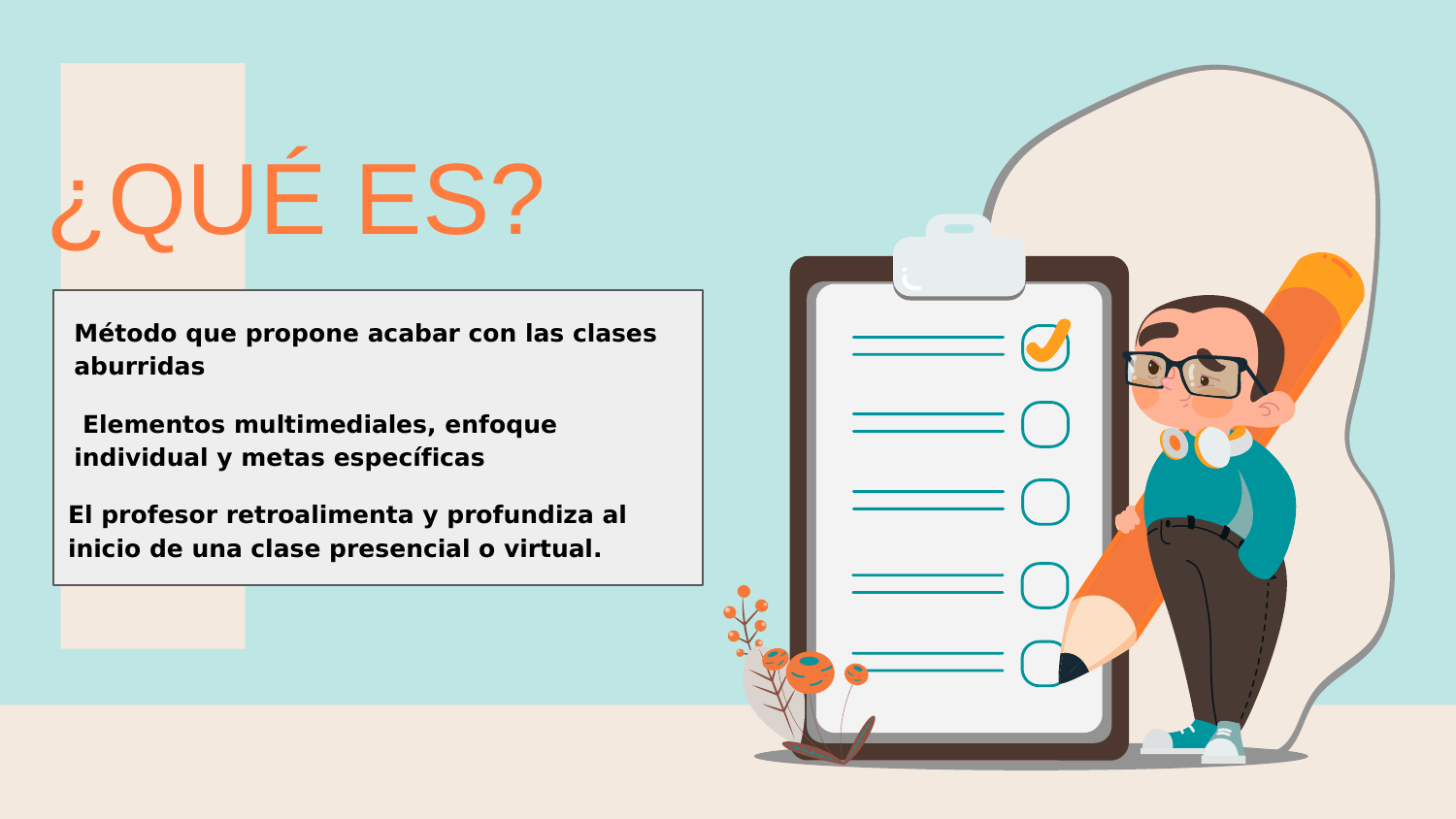

# ¿QUÉ ES?

Método que propone acabar con las clases aburridas
 Elementos multimediales, enfoque individual y metas específicas
El profesor retroalimenta y profundiza al inicio de una clase presencial o virtual.